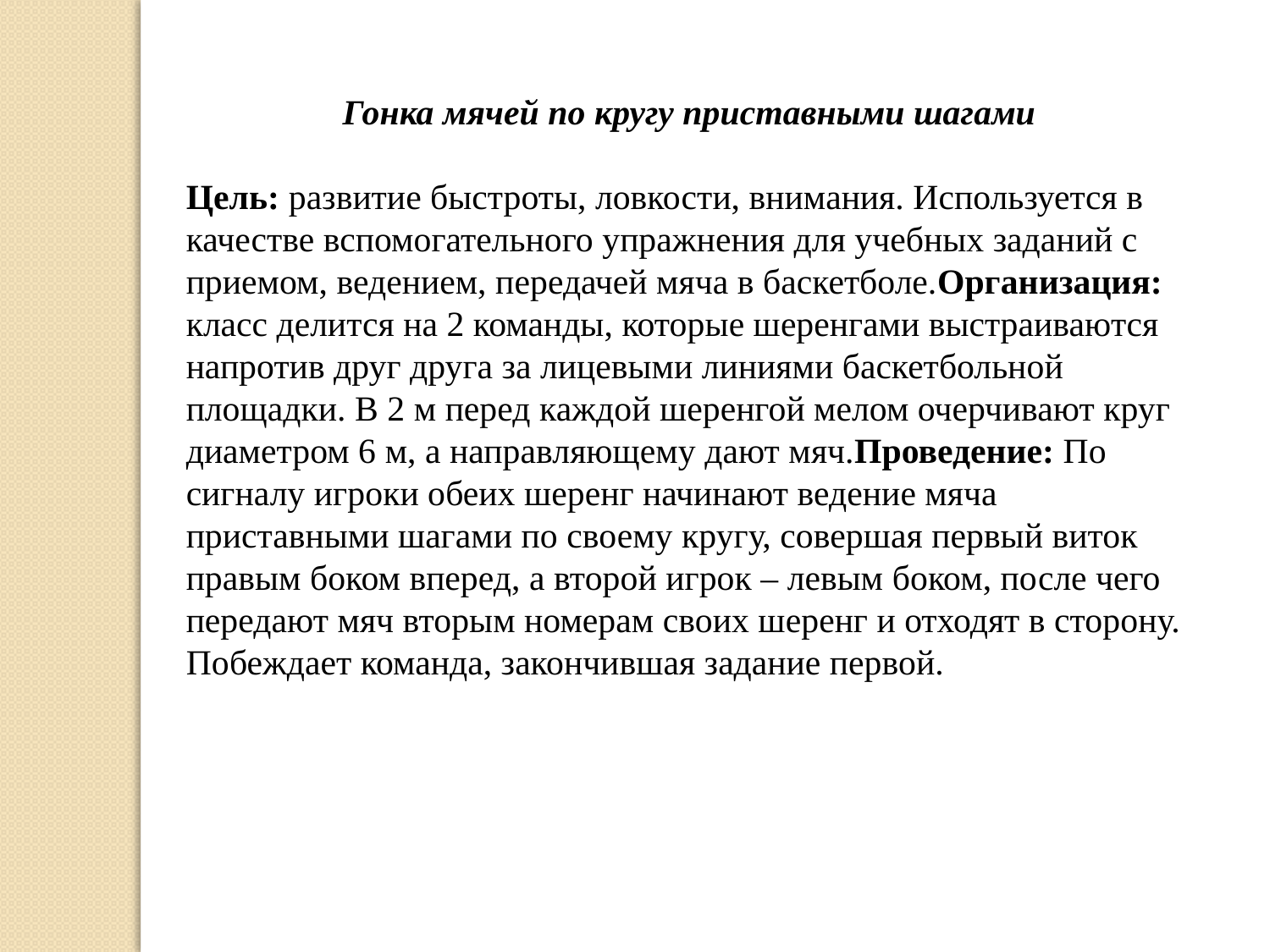

Гонка мячей по кругу приставными шагами

Цель: развитие быстроты, ловкости, внимания. Используется в качестве вспомогательного упражнения для учебных заданий с приемом, ведением, передачей мяча в баскетболе. Организация: класс делится на 2 команды, которые шеренгами выстраиваются напротив друг друга за лицевыми линиями баскетбольной площадки. В 2 м перед каждой шеренгой мелом очерчивают круг диаметром 6 м, а направляющему дают мяч. Проведение: По сигналу игроки обеих шеренг начинают ведение мяча приставными шагами по своему кругу, совершая первый виток правым боком вперед, а второй игрок – левым боком, после чего передают мяч вторым номерам своих шеренг и отходят в сторону. Побеждает команда, закончившая задание первой.